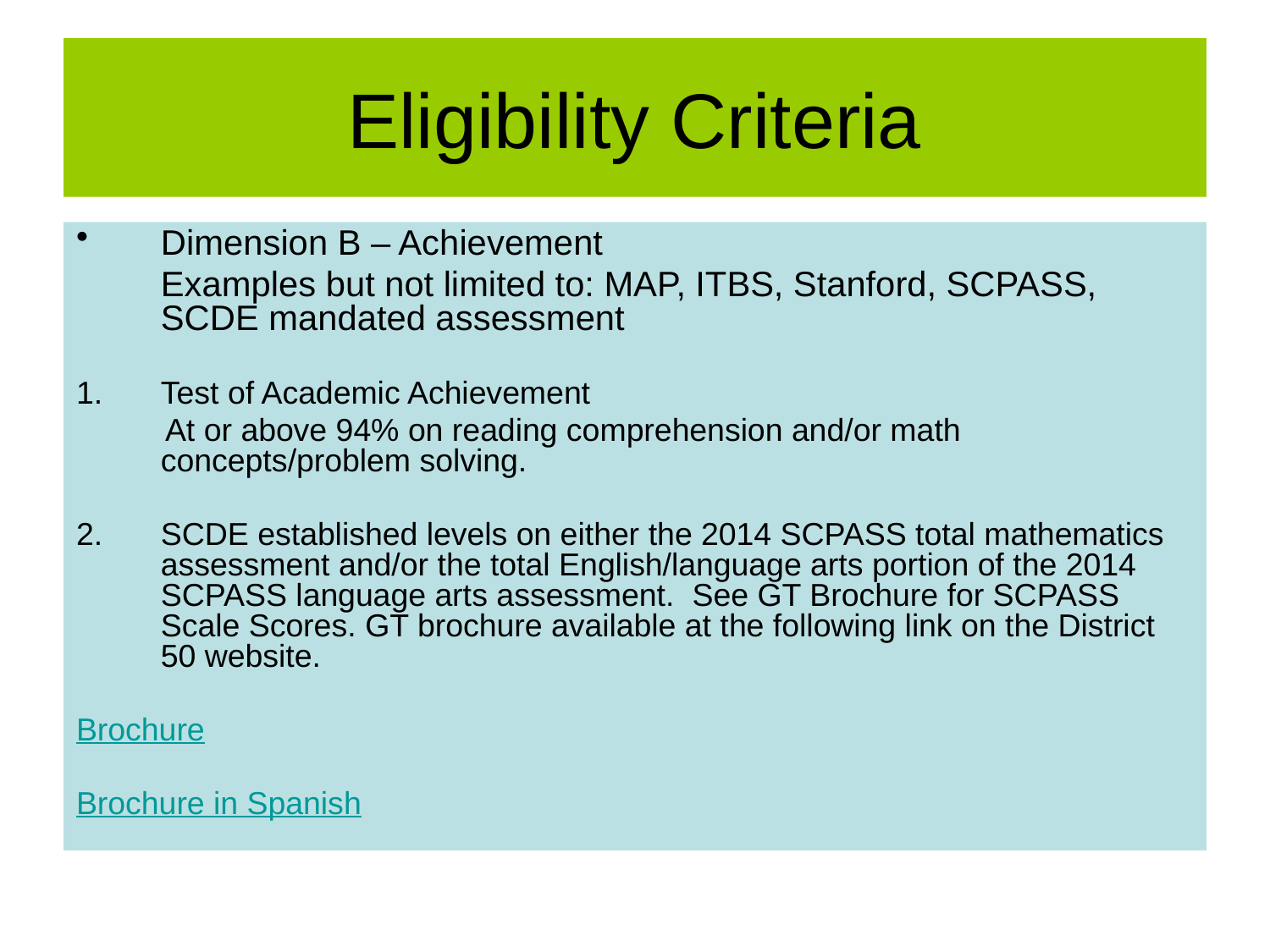

# Eligibility Criteria
Dimension B – Achievement
	Examples but not limited to: MAP, ITBS, Stanford, SCPASS, SCDE mandated assessment

Test of Academic Achievement
          At or above 94% on reading comprehension and/or math concepts/problem solving.

SCDE established levels on either the 2014 SCPASS total mathematics assessment and/or the total English/language arts portion of the 2014 SCPASS language arts assessment.  See GT Brochure for SCPASS Scale Scores. GT brochure available at the following link on the District 50 website.

Brochure

Brochure in Spanish